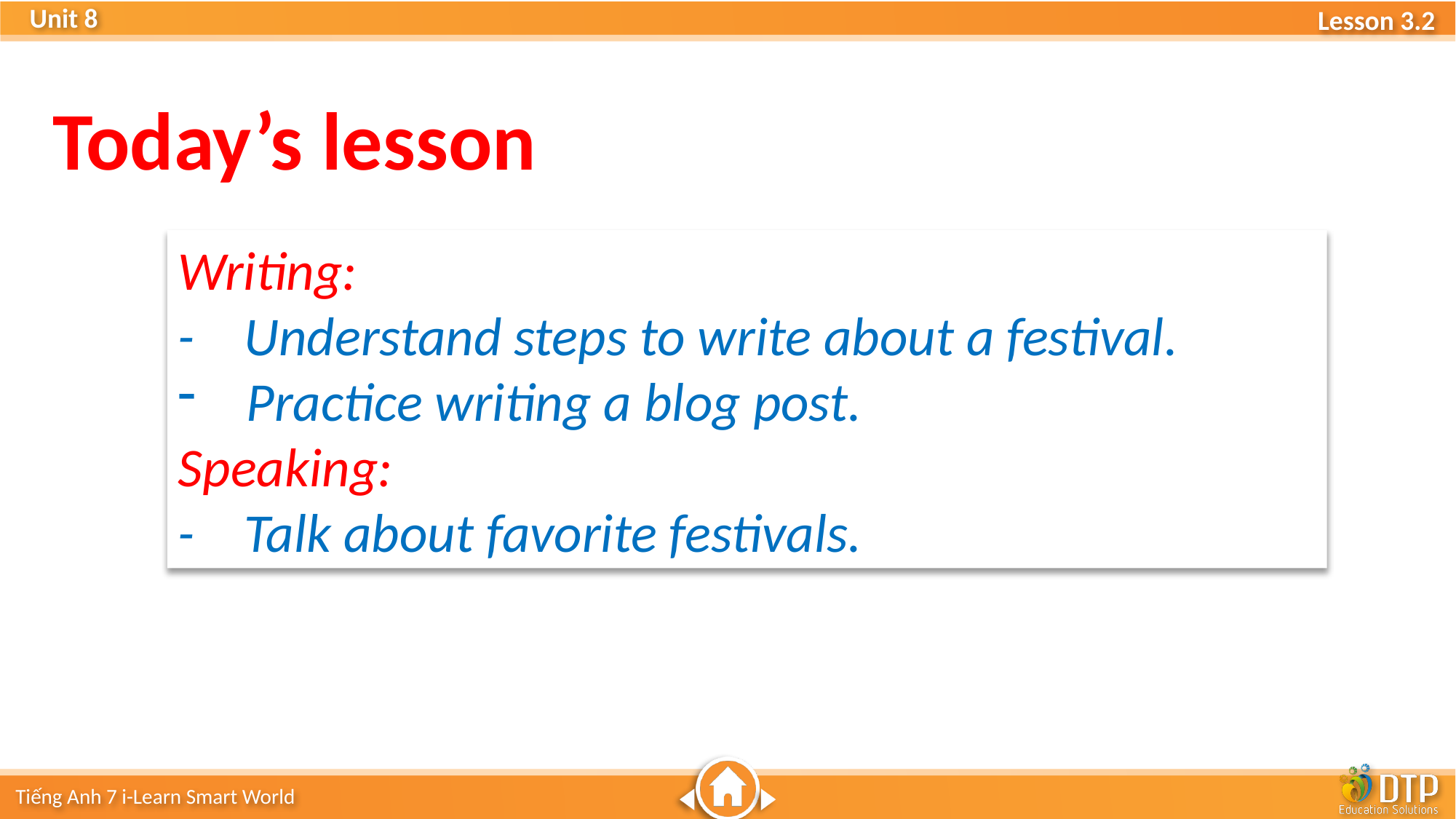

Today’s lesson
Writing:
-    Understand steps to write about a festival.
Practice writing a blog post.
Speaking:
-    Talk about favorite festivals.